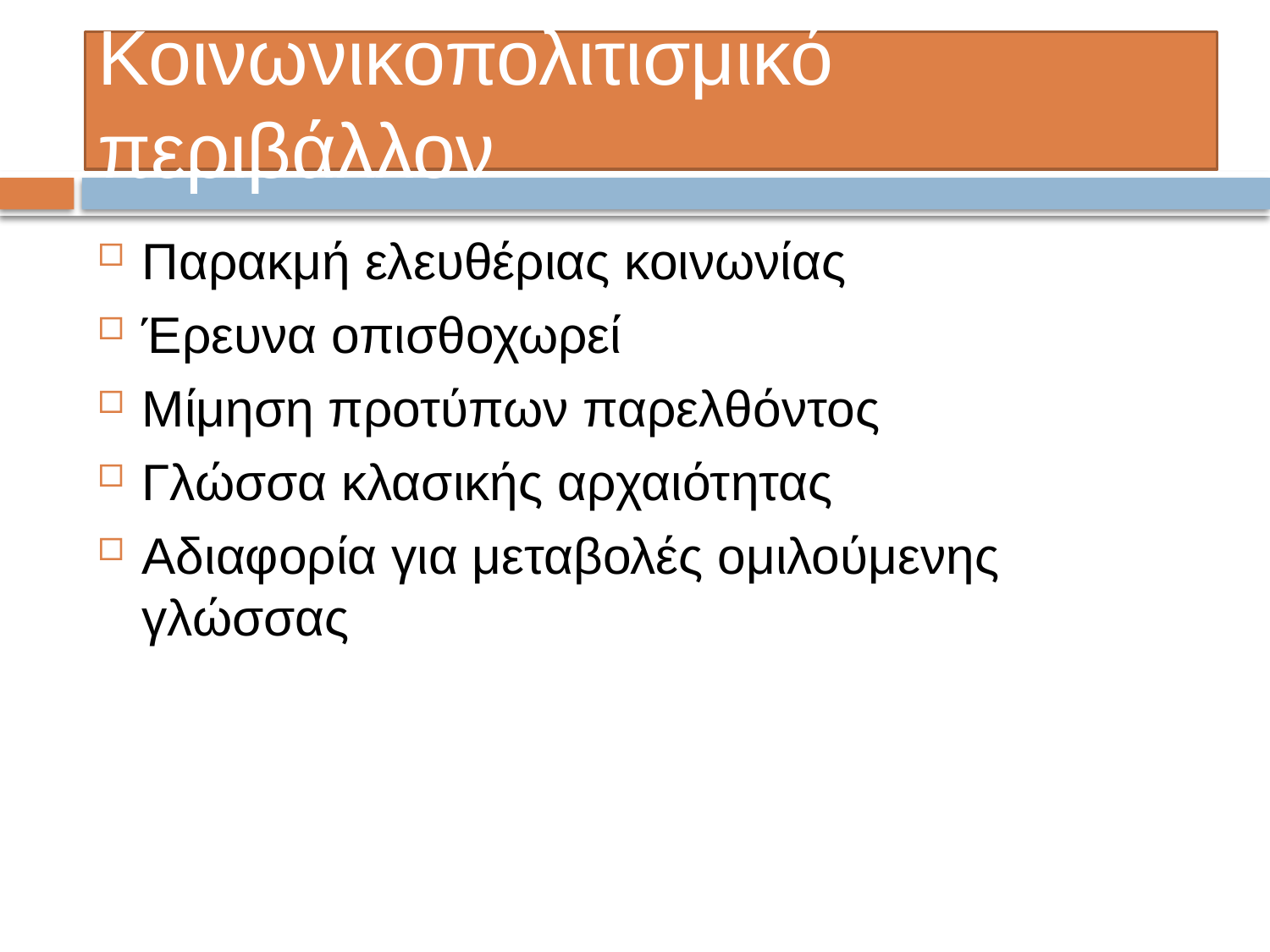

# Κοινωνικοπολιτισμικό περιβάλλον
Παρακμή ελευθέριας κοινωνίας
Έρευνα οπισθοχωρεί
Μίμηση προτύπων παρελθόντος
Γλώσσα κλασικής αρχαιότητας
Αδιαφορία για μεταβολές ομιλούμενης γλώσσας